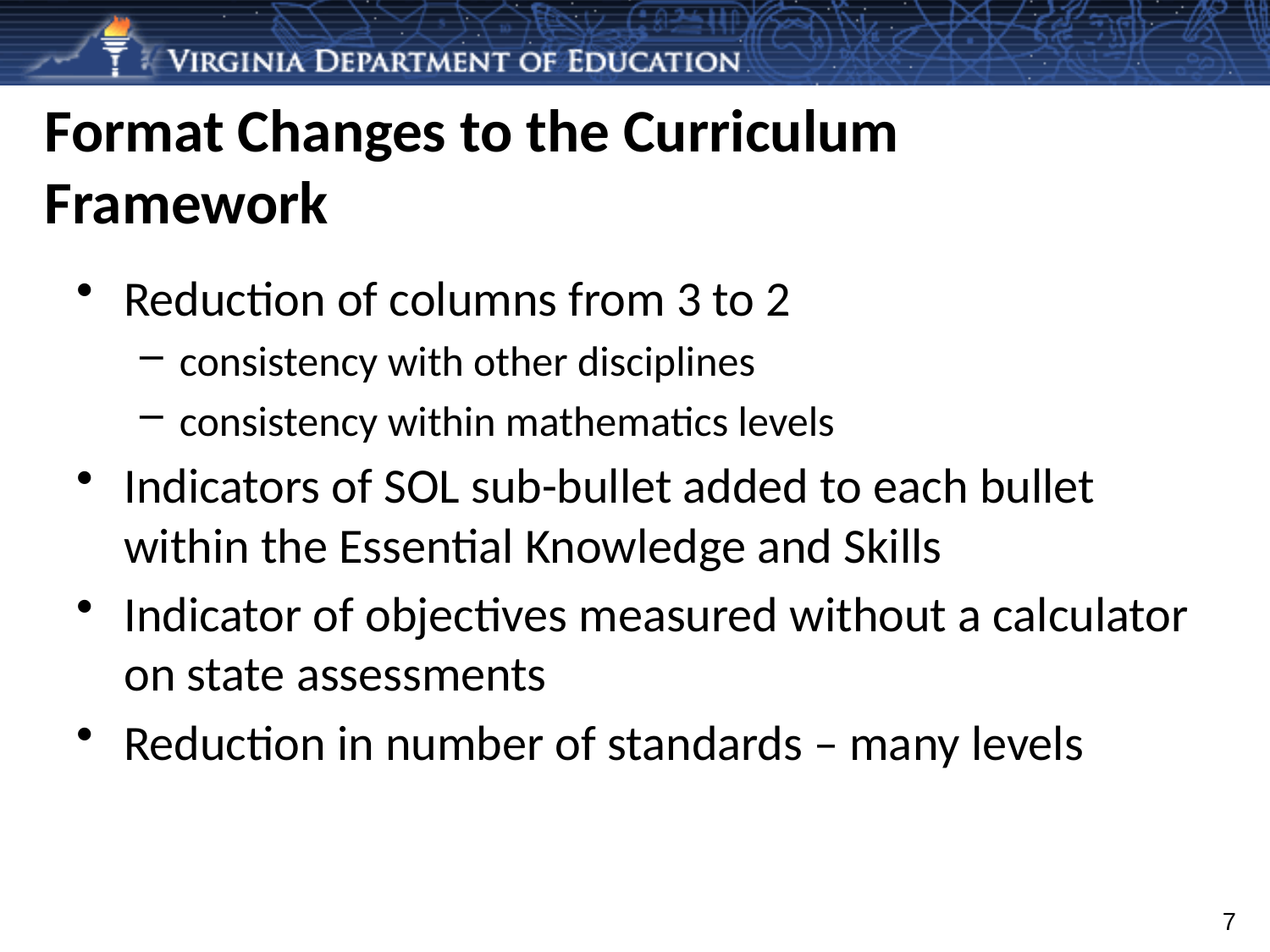

# Format Changes to the Curriculum Framework
Reduction of columns from 3 to 2
consistency with other disciplines
consistency within mathematics levels
Indicators of SOL sub-bullet added to each bullet within the Essential Knowledge and Skills
Indicator of objectives measured without a calculator on state assessments
Reduction in number of standards – many levels

7